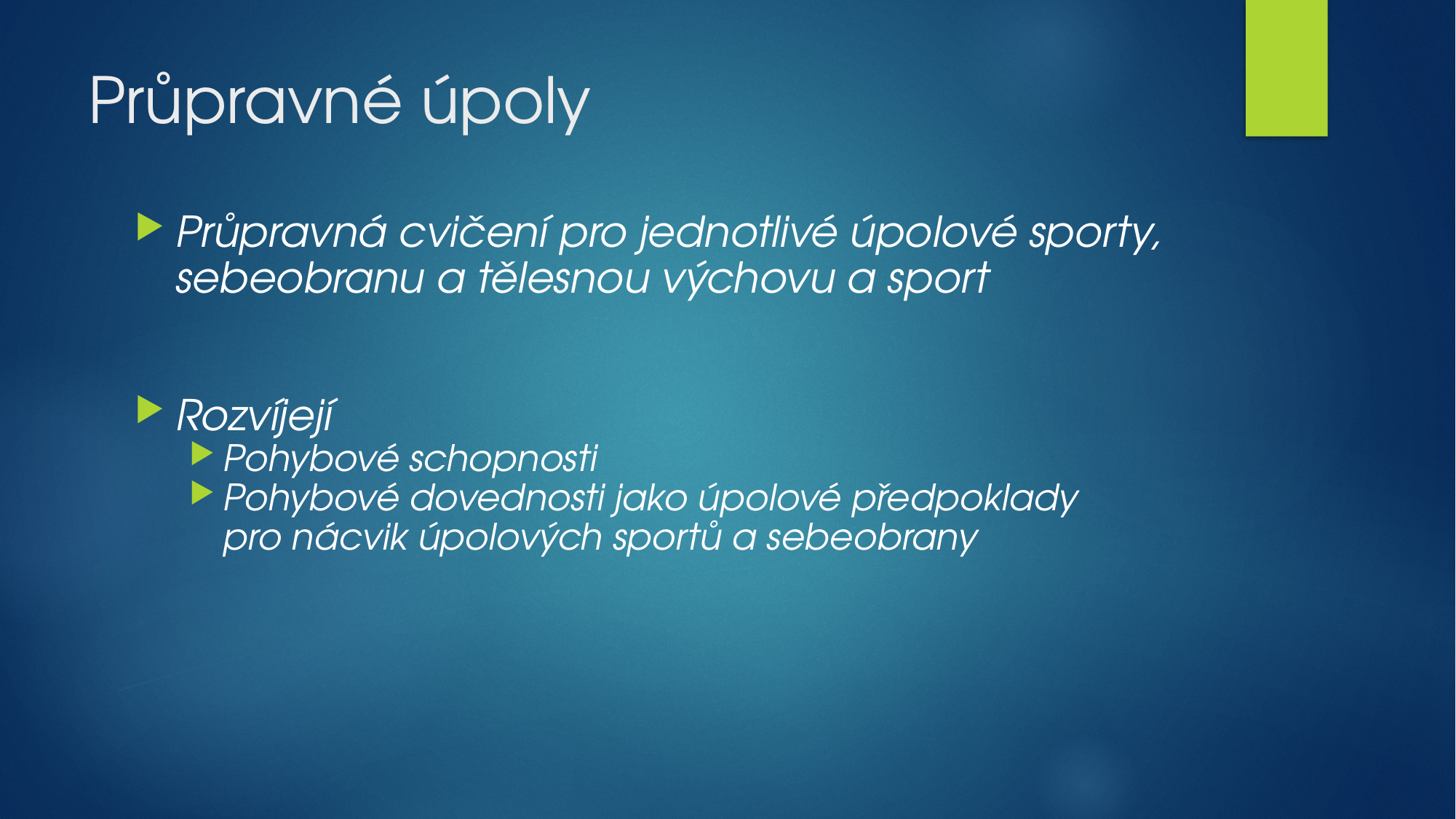

# Průpravné úpoly
Průpravná cvičení pro jednotlivé úpolové sporty, 
sebeobranu a tělesnou výchovu a sport

Rozvíjejí
Pohybové schopnosti
Pohybové dovednosti jako úpolové předpoklady 
pro nácvik úpolových sportů a sebeobrany